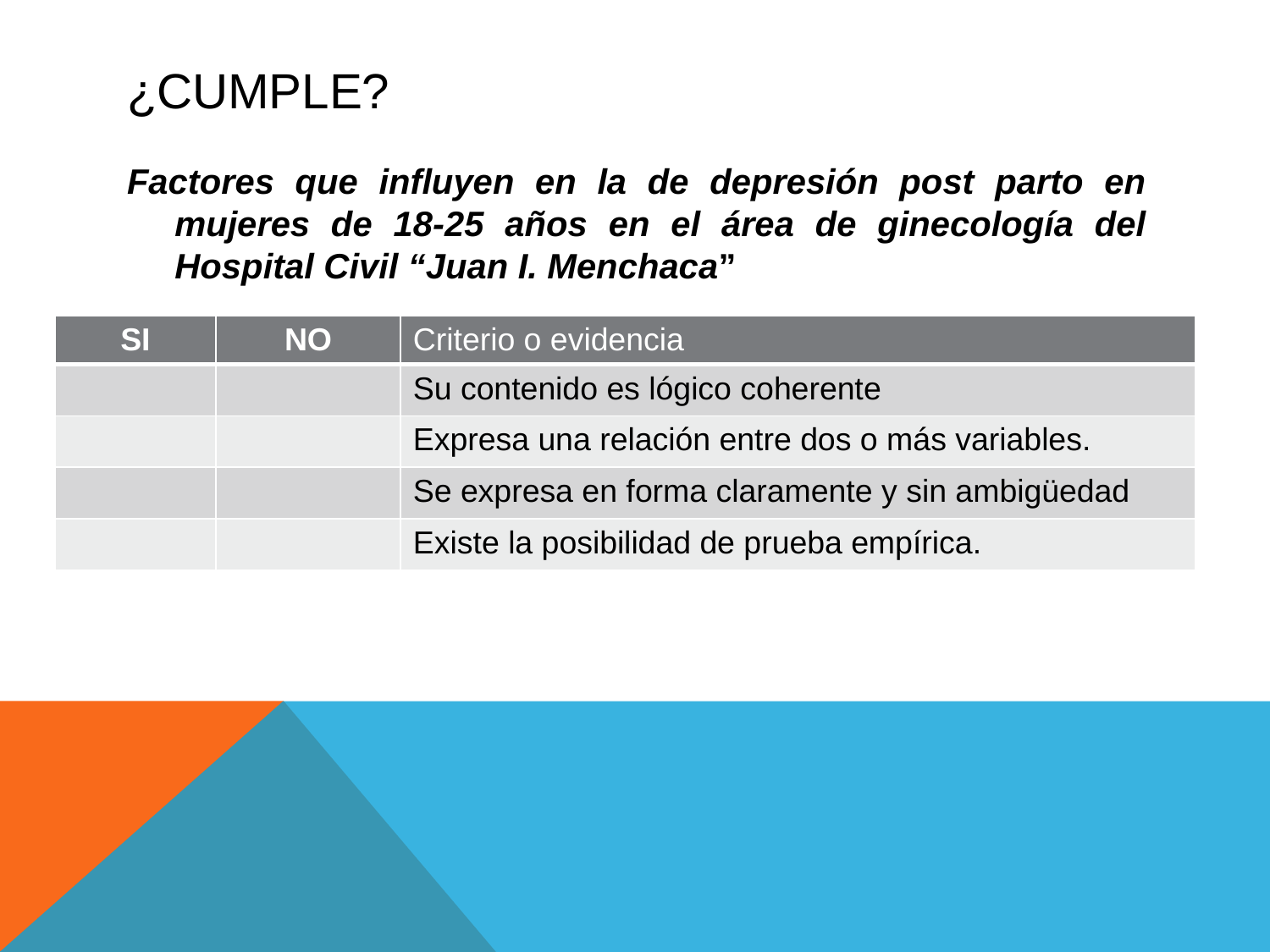

# ¿Cumple?
Factores que influyen en la de depresión post parto en mujeres de 18-25 años en el área de ginecología del Hospital Civil “Juan I. Menchaca”

| SI | NO | Criterio o evidencia |
| --- | --- | --- |
|  |  | Su contenido es lógico coherente |
|  |  | Expresa una relación entre dos o más variables. |
|  |  | Se expresa en forma claramente y sin ambigüedad |
|  |  | Existe la posibilidad de prueba empírica. |